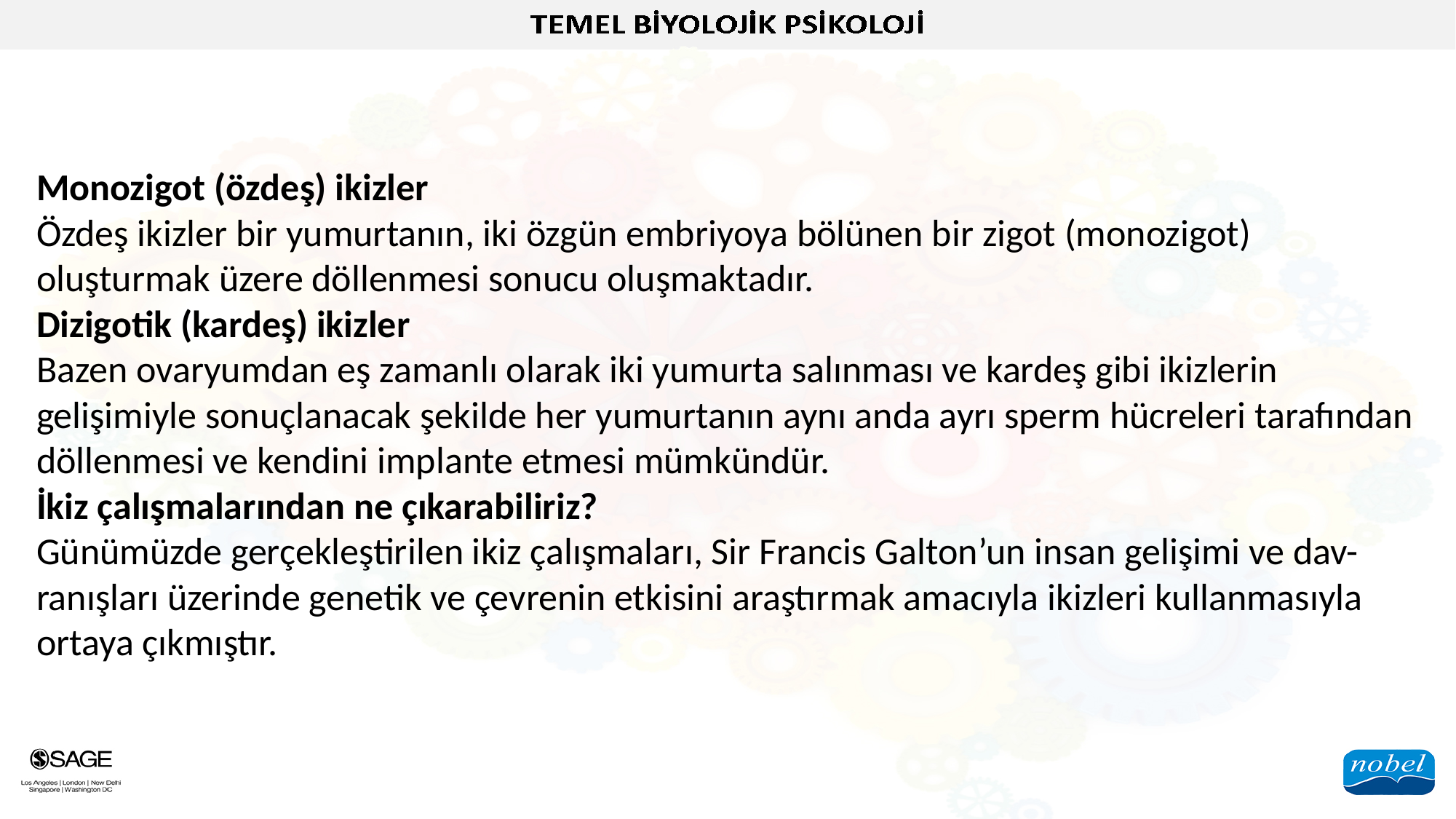

Monozigot (özdeş) ikizler
Özdeş ikizler bir yumurtanın, iki özgün embriyoya bölünen bir zigot (monozigot) oluşturmak üzere döllenmesi sonucu oluşmaktadır.
Dizigotik (kardeş) ikizler
Bazen ovaryumdan eş zamanlı olarak iki yumurta salınması ve kardeş gibi ikizlerin gelişimiyle sonuçlanacak şekilde her yumurtanın aynı anda ayrı sperm hücreleri tarafından döllenmesi ve kendini implante etmesi mümkündür.
İkiz çalışmalarından ne çıkarabiliriz?
Günümüzde gerçekleştirilen ikiz çalışmaları, Sir Francis Galton’un insan gelişimi ve dav- ranışları üzerinde genetik ve çevrenin etkisini araştırmak amacıyla ikizleri kullanmasıyla ortaya çıkmıştır.